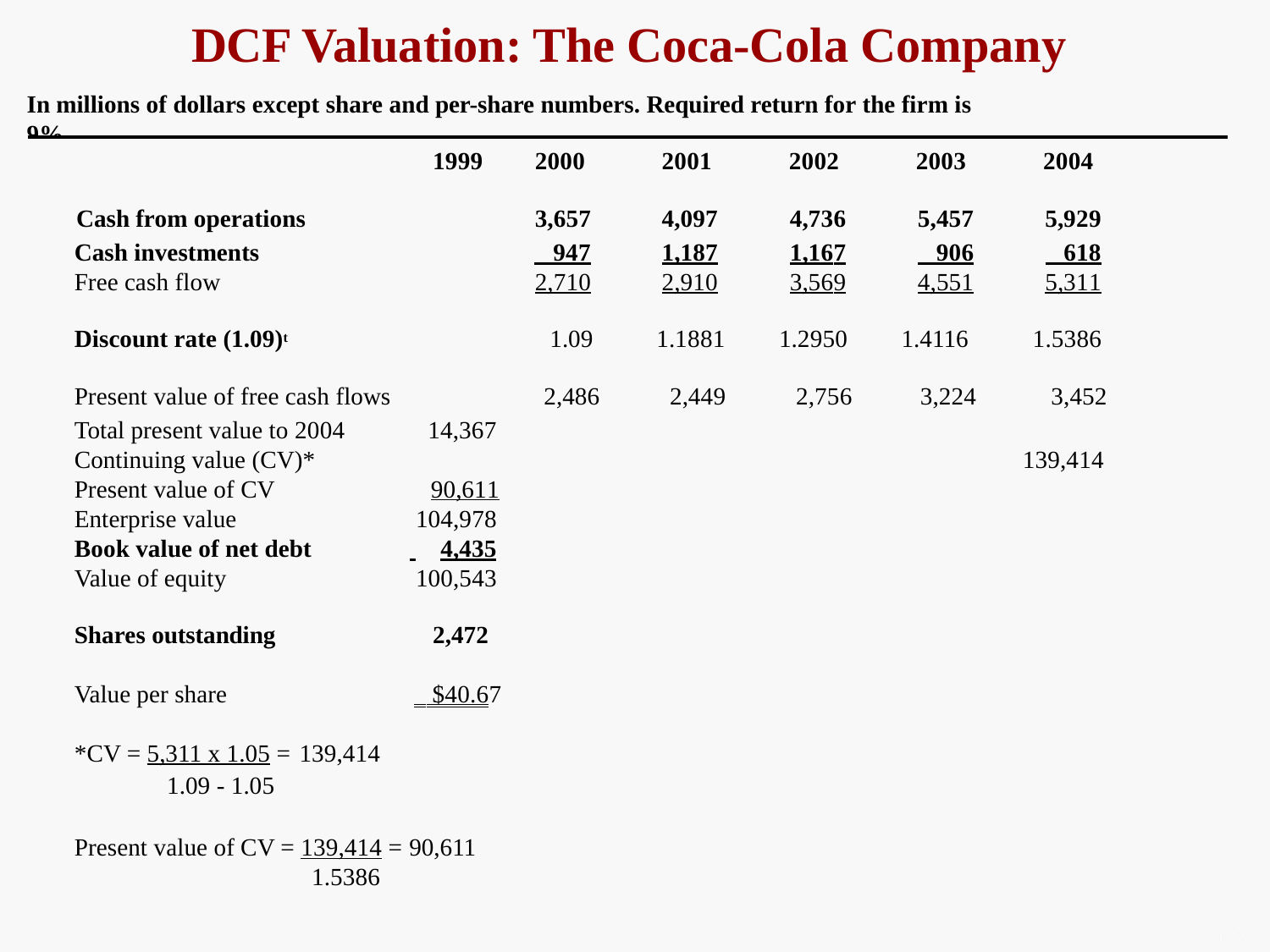

# DCF Valuation: The Coca-Cola Company
In millions of dollars except share and per-share numbers. Required return for the firm is 9%
|  | 1999 | 2000 | 2001 | 2002 | 2003 | 2004 |
| --- | --- | --- | --- | --- | --- | --- |
| Cash from operations |  | 3,657 | 4,097 | 4,736 | 5,457 | 5,929 |
| Cash investments |  | 947 | 1,187 | 1,167 | 906 | 618 |
| Free cash flow |  | 2,710 | 2,910 | 3,569 | 4,551 | 5,311 |
| Discount rate (1.09)t |  | 1.09 | 1.1881 | 1.2950 | 1.4116 | 1.5386 |
| Present value of free cash flows |  | 2,486 | 2,449 | 2,756 | 3,224 | 3,452 |
| Total present value to 2004 | 14,367 |  |  |  |  |  |
| Continuing value (CV)\* |  |  |  |  |  | 139,414 |
| Present value of CV | 90,611 |  |  |  |  |  |
| Enterprise value | 104,978 |  |  |  |  |  |
| Book value of net debt | 4,435 |  |  |  |  |  |
| Value of equity | 100,543 |  |  |  |  |  |
| Shares outstanding | 2,472 |  |  |  |  |  |
| Value per share | $40.67 |  |  |  |  |  |
| \*CV = 5,311 x 1.05 = 139,414 |  |  |  |  |  |  |

1.09 - 1.05

Present value of CV = 139,414 = 90,611
1.5386